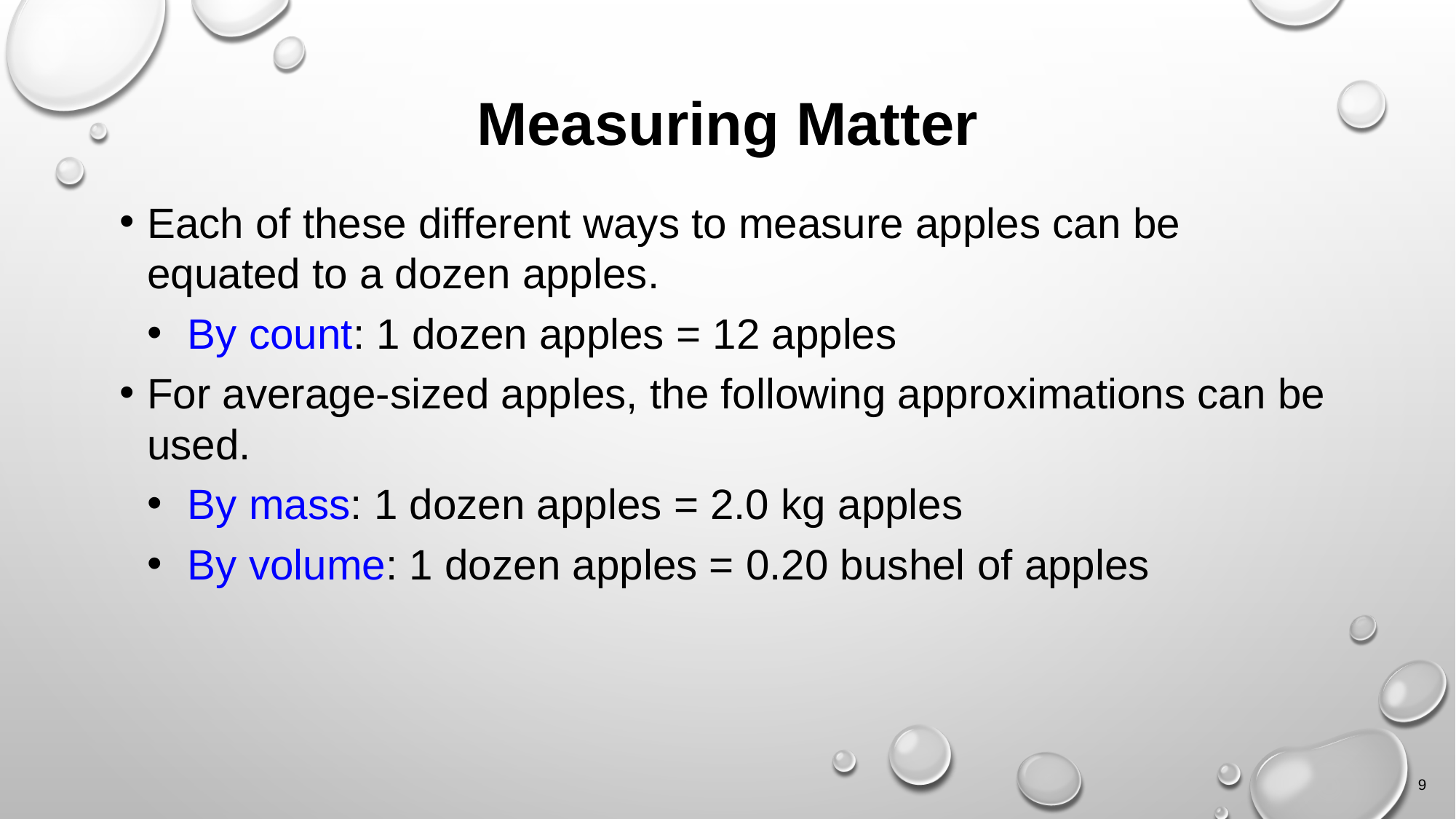

# Measuring Matter
Each of these different ways to measure apples can be equated to a dozen apples.
By count: 1 dozen apples = 12 apples
For average-sized apples, the following approximations can be used.
By mass: 1 dozen apples = 2.0 kg apples
By volume: 1 dozen apples = 0.20 bushel of apples
9